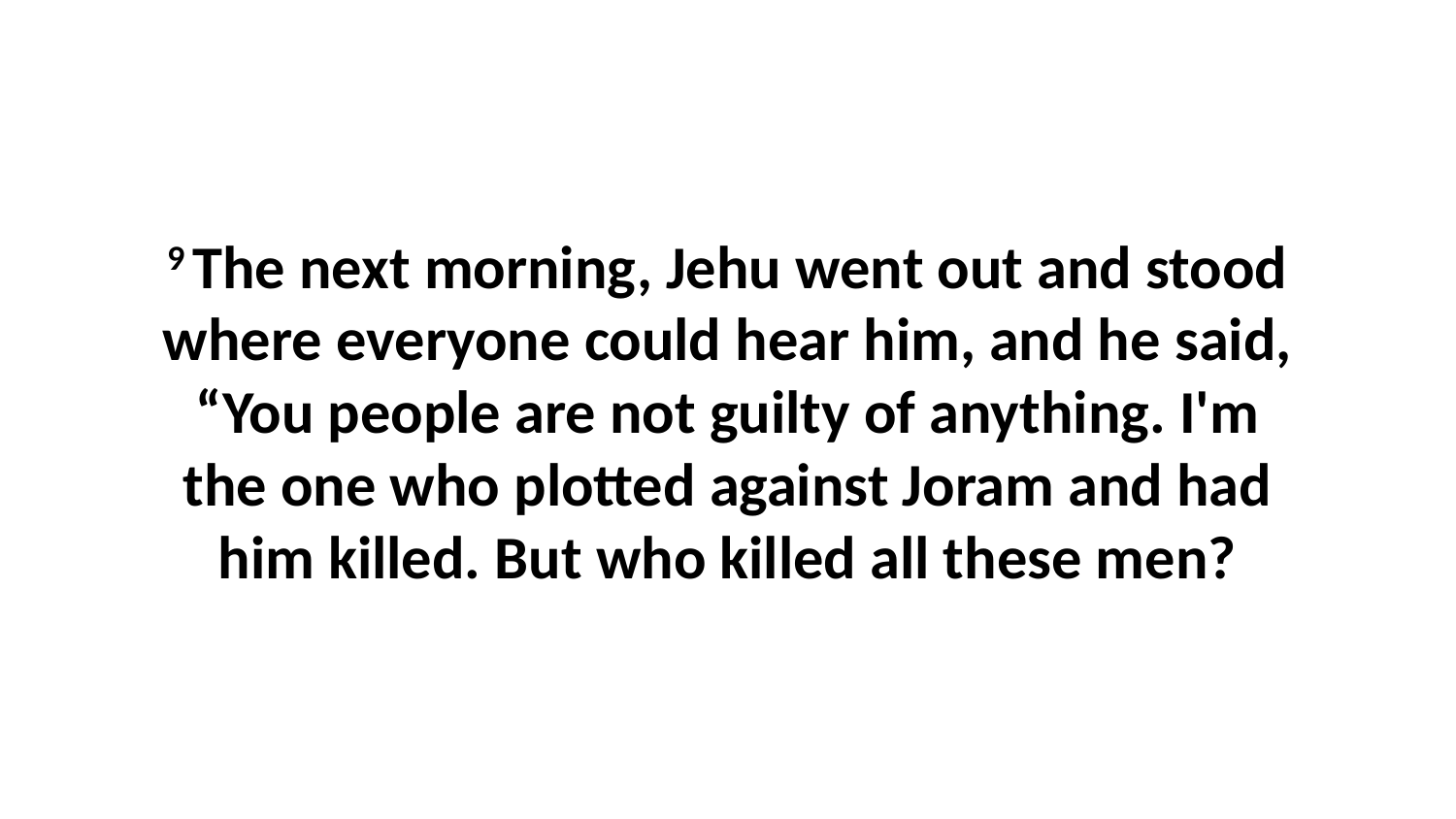

9 The next morning, Jehu went out and stood where everyone could hear him, and he said, “You people are not guilty of anything. I'm the one who plotted against Joram and had him killed. But who killed all these men?